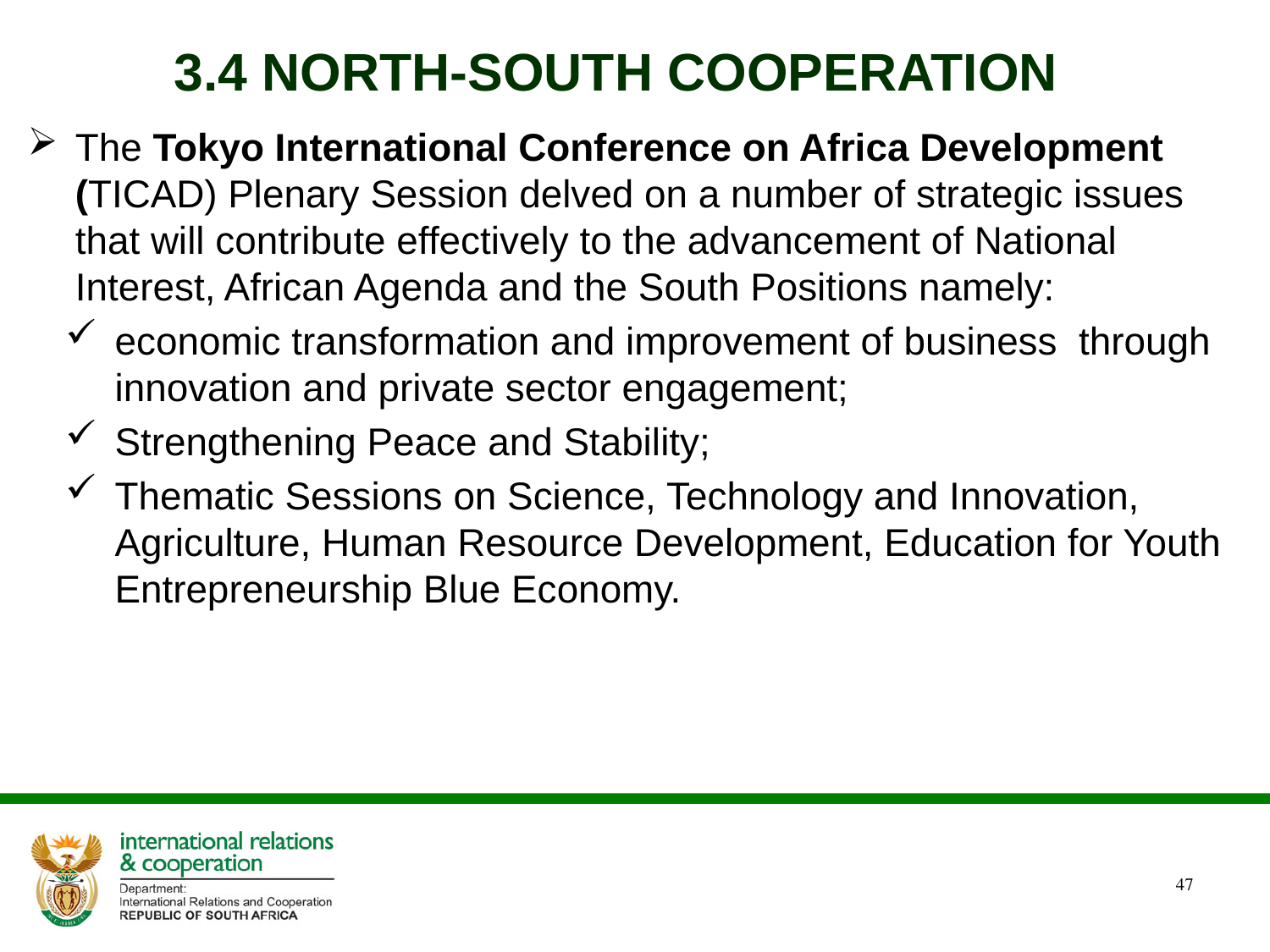

# 3.4 NORTH-SOUTH COOPERATION
The Tokyo International Conference on Africa Development (TICAD) Plenary Session delved on a number of strategic issues that will contribute effectively to the advancement of National Interest, African Agenda and the South Positions namely:
economic transformation and improvement of business  through innovation and private sector engagement;
Strengthening Peace and Stability;
Thematic Sessions on Science, Technology and Innovation, Agriculture, Human Resource Development, Education for Youth Entrepreneurship Blue Economy.
47